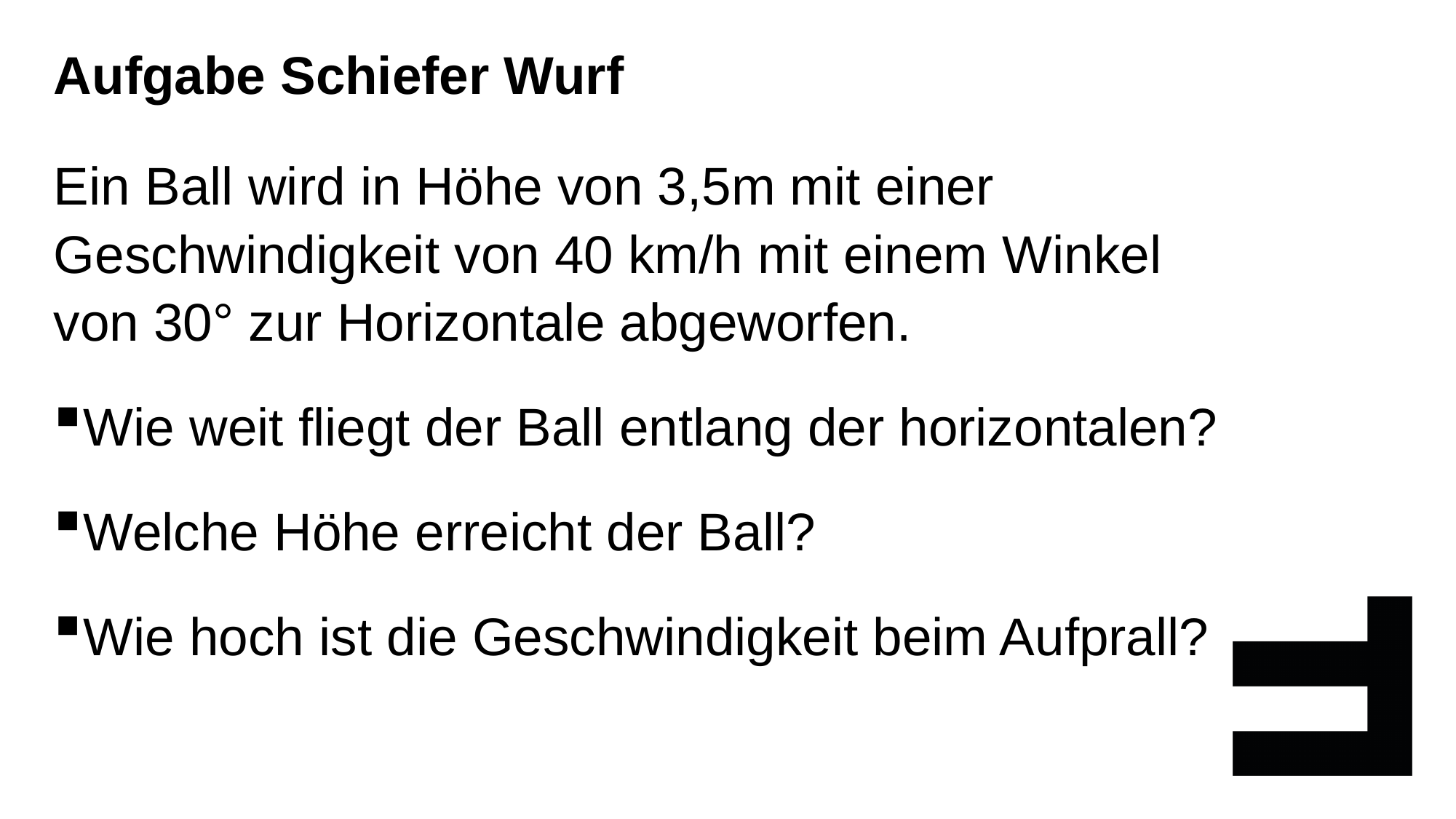

Aufgabe Schiefer Wurf
Ein Ball wird in Höhe von 3,5m mit einer Geschwindigkeit von 40 km/h mit einem Winkel von 30° zur Horizontale abgeworfen.
Wie weit fliegt der Ball entlang der horizontalen?
Welche Höhe erreicht der Ball?
Wie hoch ist die Geschwindigkeit beim Aufprall?